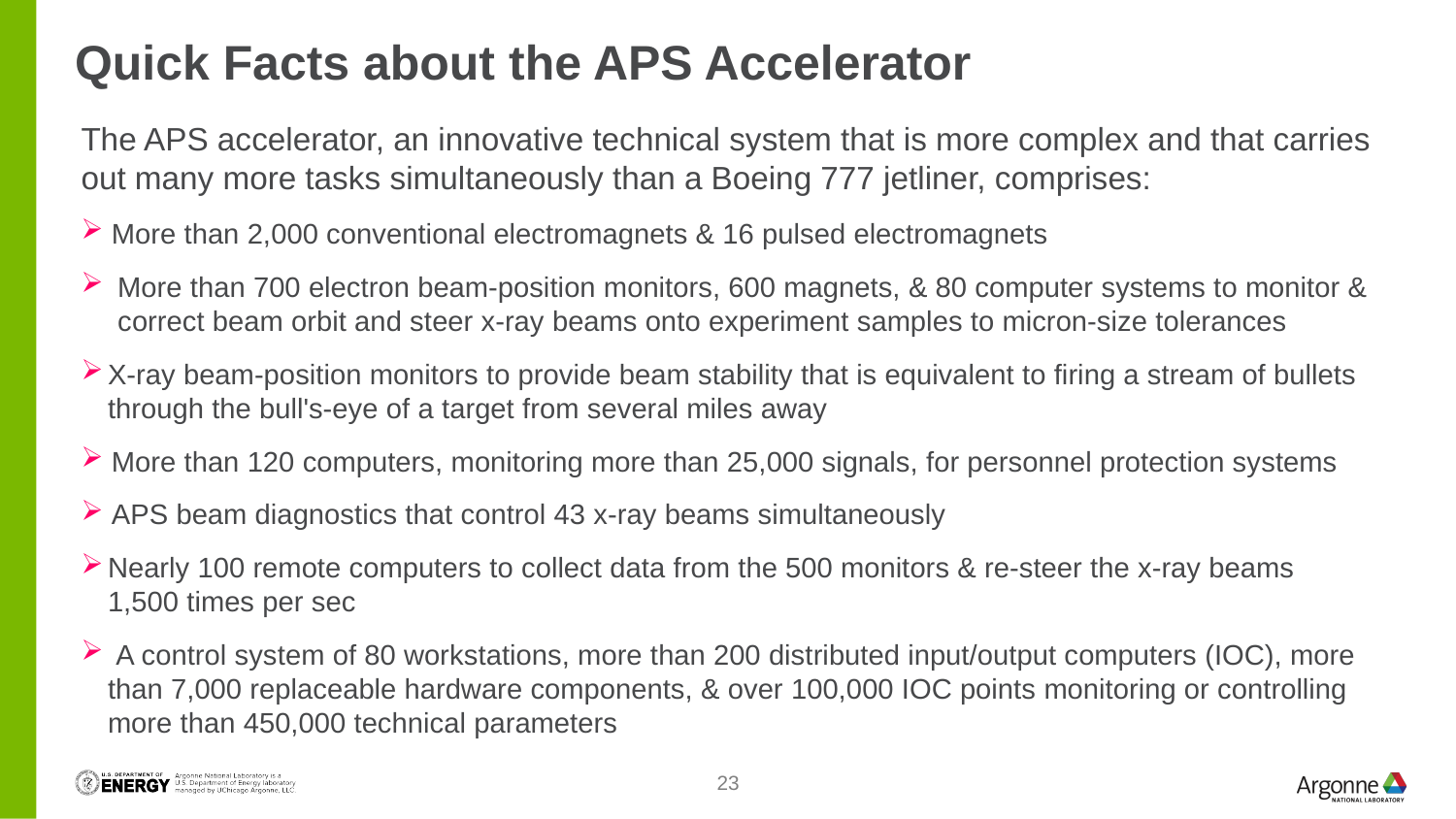

Quick Facts about the APS Accelerator
The APS accelerator, an innovative technical system that is more complex and that carries out many more tasks simultaneously than a Boeing 777 jetliner, comprises:

 More than 2,000 conventional electromagnets & 16 pulsed electromagnets

More than 700 electron beam-position monitors, 600 magnets, & 80 computer systems to monitor & correct beam orbit and steer x-ray beams onto experiment samples to micron-size tolerances

X-ray beam-position monitors to provide beam stability that is equivalent to firing a stream of bullets through the bull's-eye of a target from several miles away

 More than 120 computers, monitoring more than 25,000 signals, for personnel protection systems

 APS beam diagnostics that control 43 x-ray beams simultaneously

Nearly 100 remote computers to collect data from the 500 monitors & re-steer the x-ray beams 1,500 times per sec

 A control system of 80 workstations, more than 200 distributed input/output computers (IOC), more than 7,000 replaceable hardware components, & over 100,000 IOC points monitoring or controlling more than 450,000 technical parameters
23